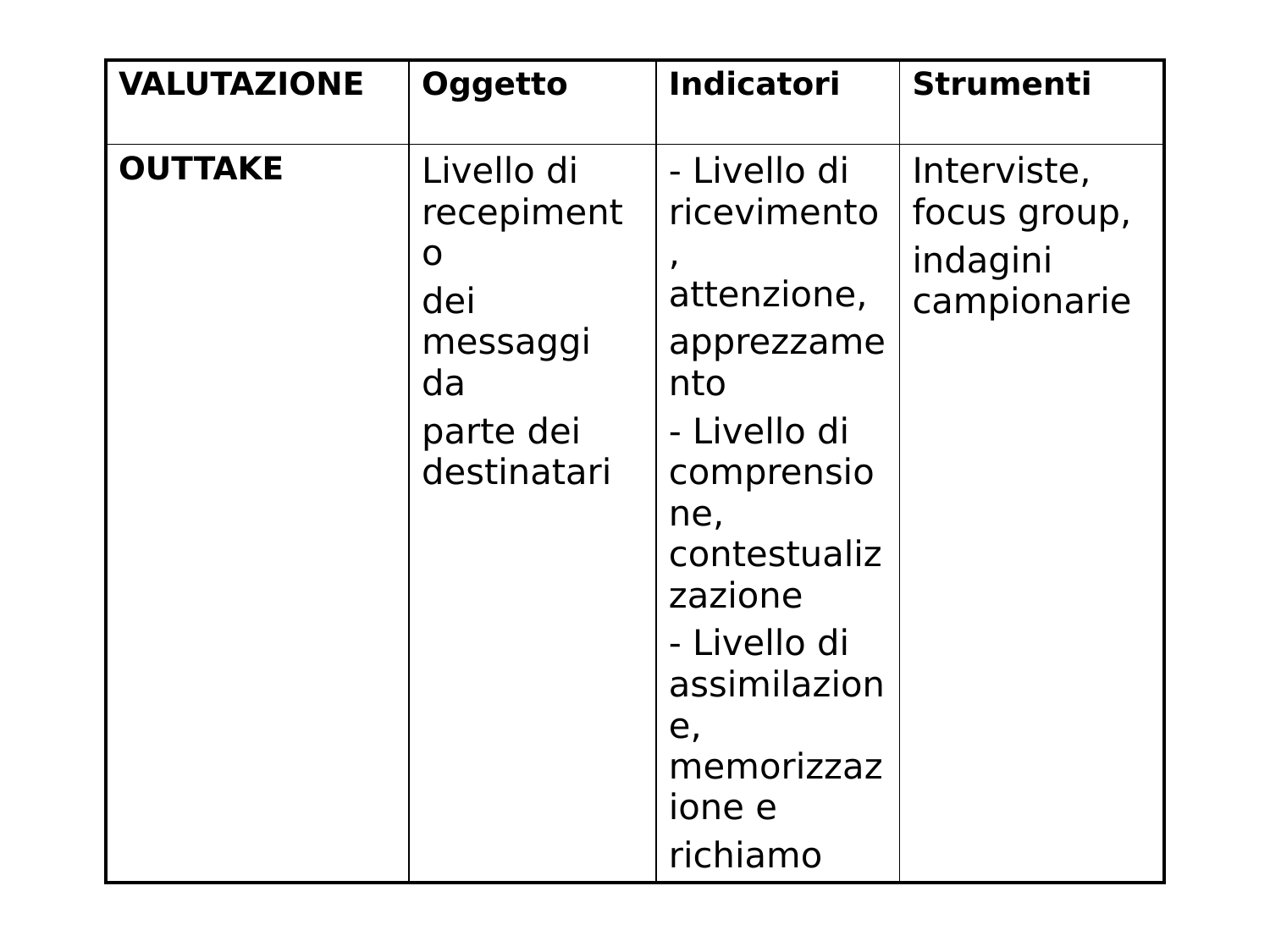

| VALUTAZIONE | Oggetto | Indicatori | Strumenti |
| --- | --- | --- | --- |
| OUTTAKE | Livello di recepimento dei messaggi da parte dei destinatari | - Livello di ricevimento, attenzione, apprezzamento - Livello di comprensione, contestualizzazione - Livello di assimilazione, memorizzazione e richiamo | Interviste, focus group, indagini campionarie |